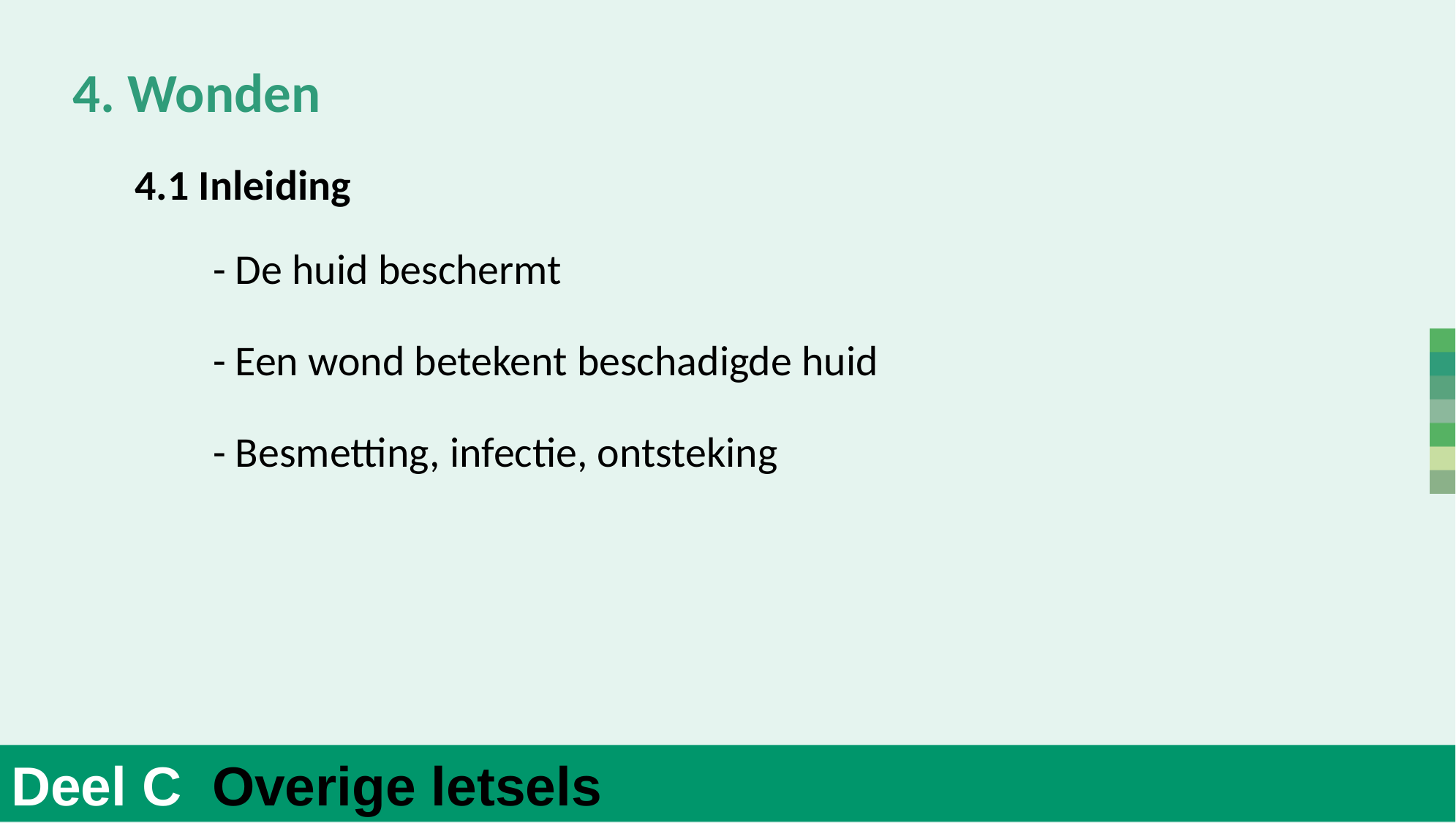

4. Wonden
	4.1 Inleiding

		- De huid beschermt
		- Een wond betekent beschadigde huid
		- Besmetting, infectie, ontsteking
Deel C  Overige letsels